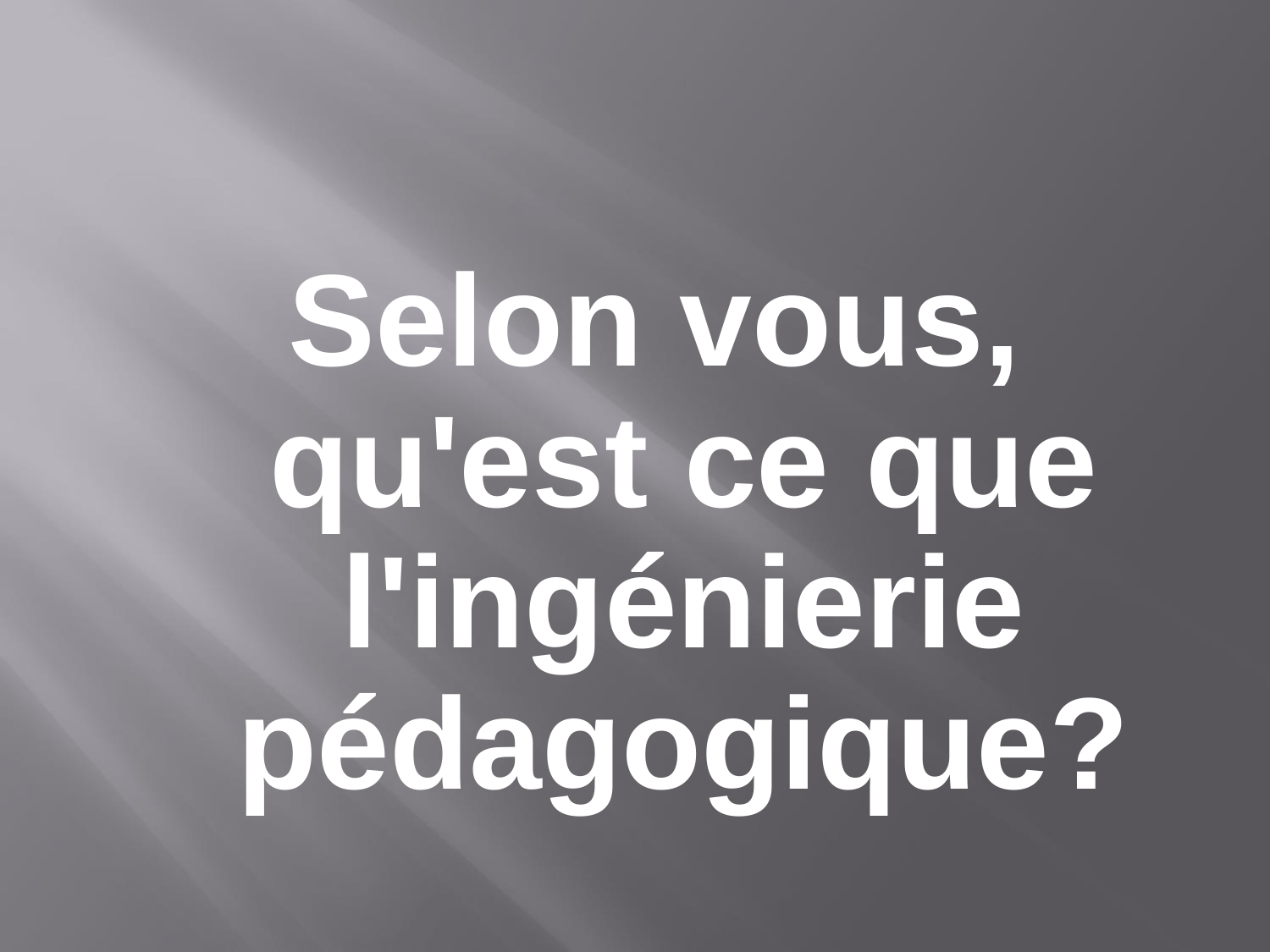

#
Selon vous, qu'est ce que l'ingénierie pédagogique?